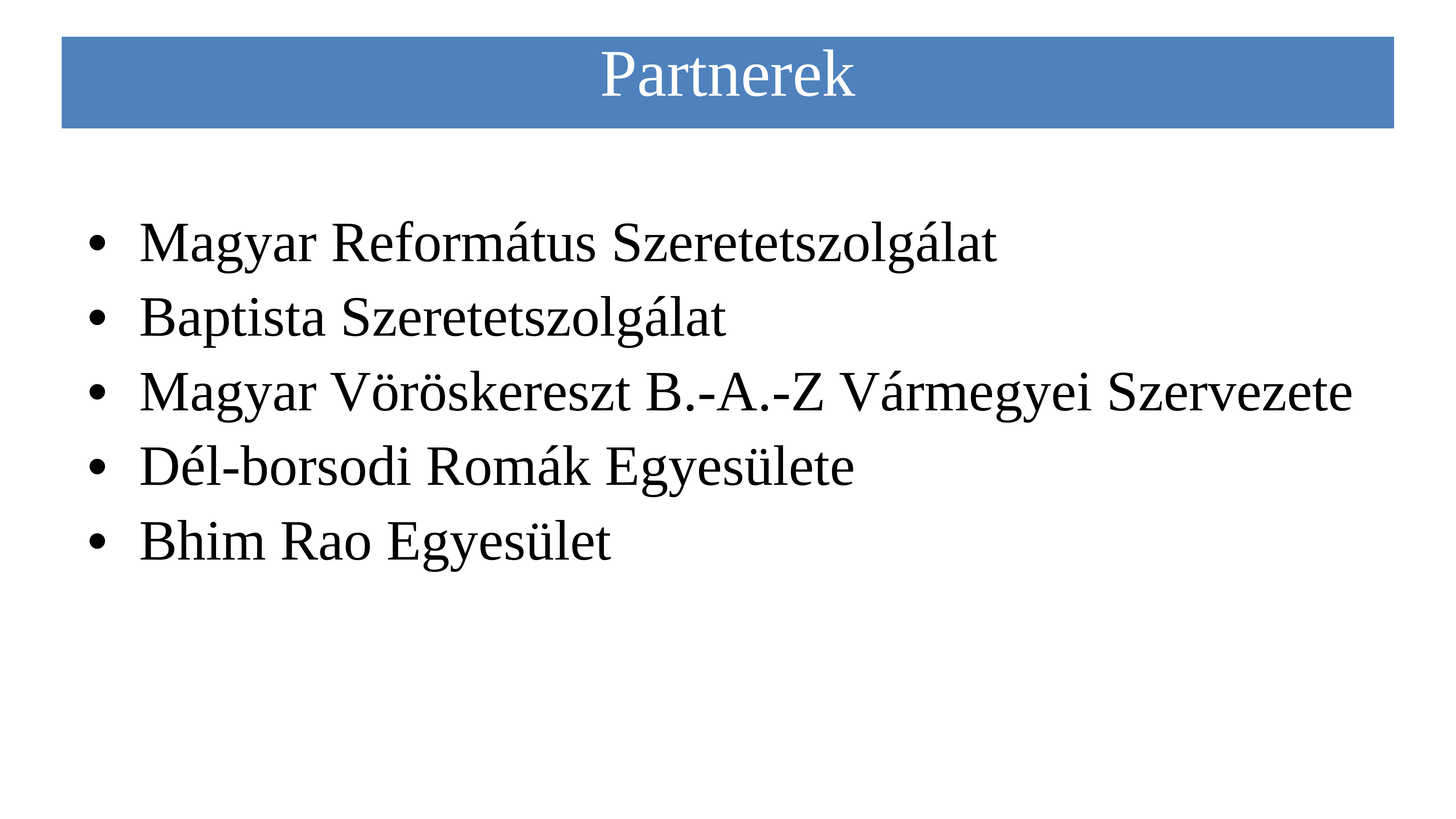

Partnerek
Magyar Református Szeretetszolgálat
Baptista Szeretetszolgálat
Magyar Vöröskereszt B.-A.-Z Vármegyei Szervezete
Dél-borsodi Romák Egyesülete
Bhim Rao Egyesület